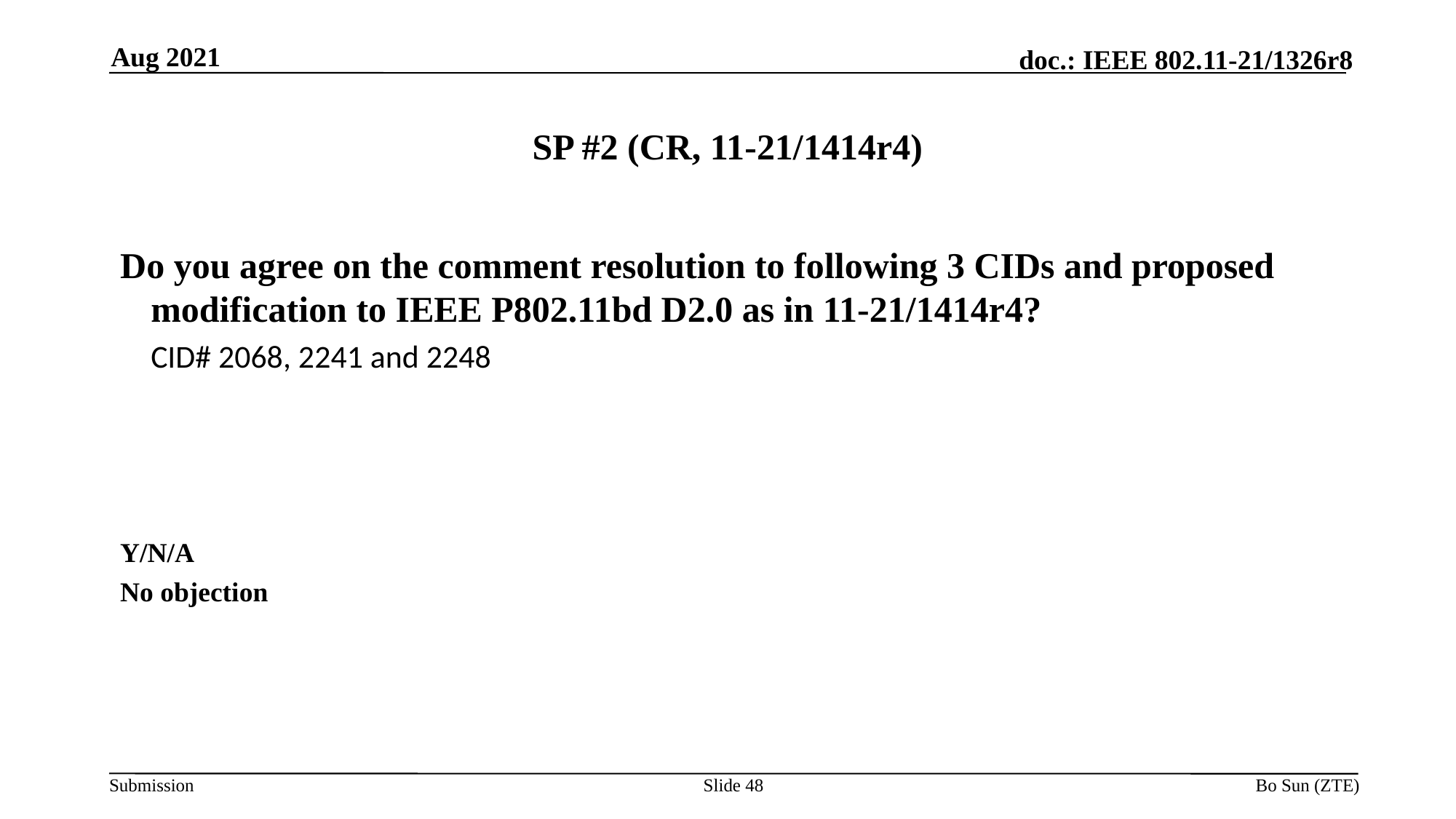

Aug 2021
# SP #2 (CR, 11-21/1414r4)
Do you agree on the comment resolution to following 3 CIDs and proposed modification to IEEE P802.11bd D2.0 as in 11-21/1414r4?
	CID# 2068, 2241 and 2248

Y/N/A
No objection
Slide 48
Bo Sun (ZTE)